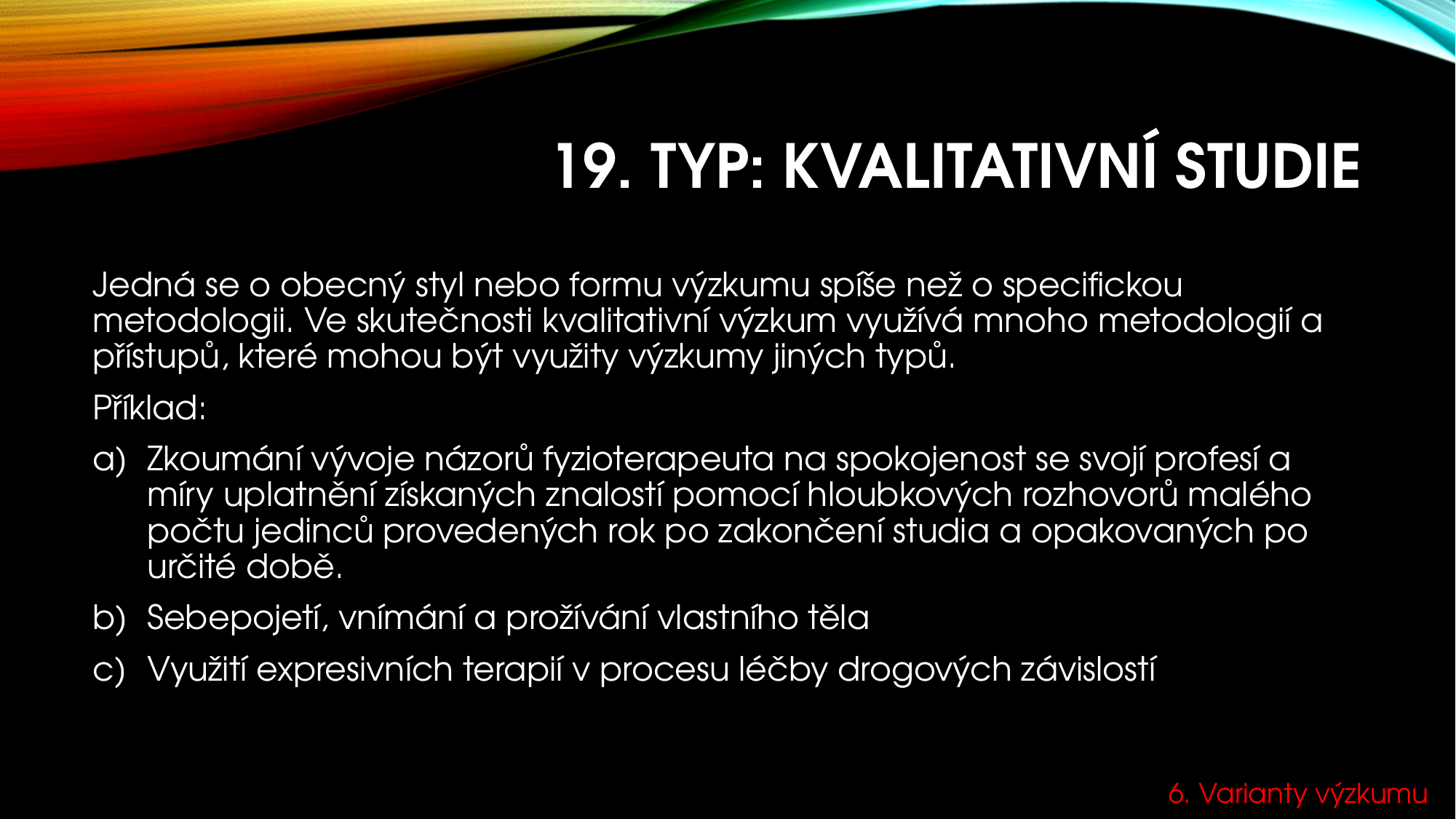

# 19. typ: Kvalitativní studie
Jedná se o obecný styl nebo formu výzkumu spíše než o specifickou metodologii. Ve skutečnosti kvalitativní výzkum využívá mnoho metodologií a přístupů, které mohou být využity výzkumy jiných typů.
Příklad:
Zkoumání vývoje názorů fyzioterapeuta na spokojenost se svojí profesí a míry uplatnění získaných znalostí pomocí hloubkových rozhovorů malého počtu jedinců provedených rok po zakončení studia a opakovaných po určité době.
Sebepojetí, vnímání a prožívání vlastního těla
Využití expresivních terapií v procesu léčby drogových závislostí

6. Varianty výzkumu